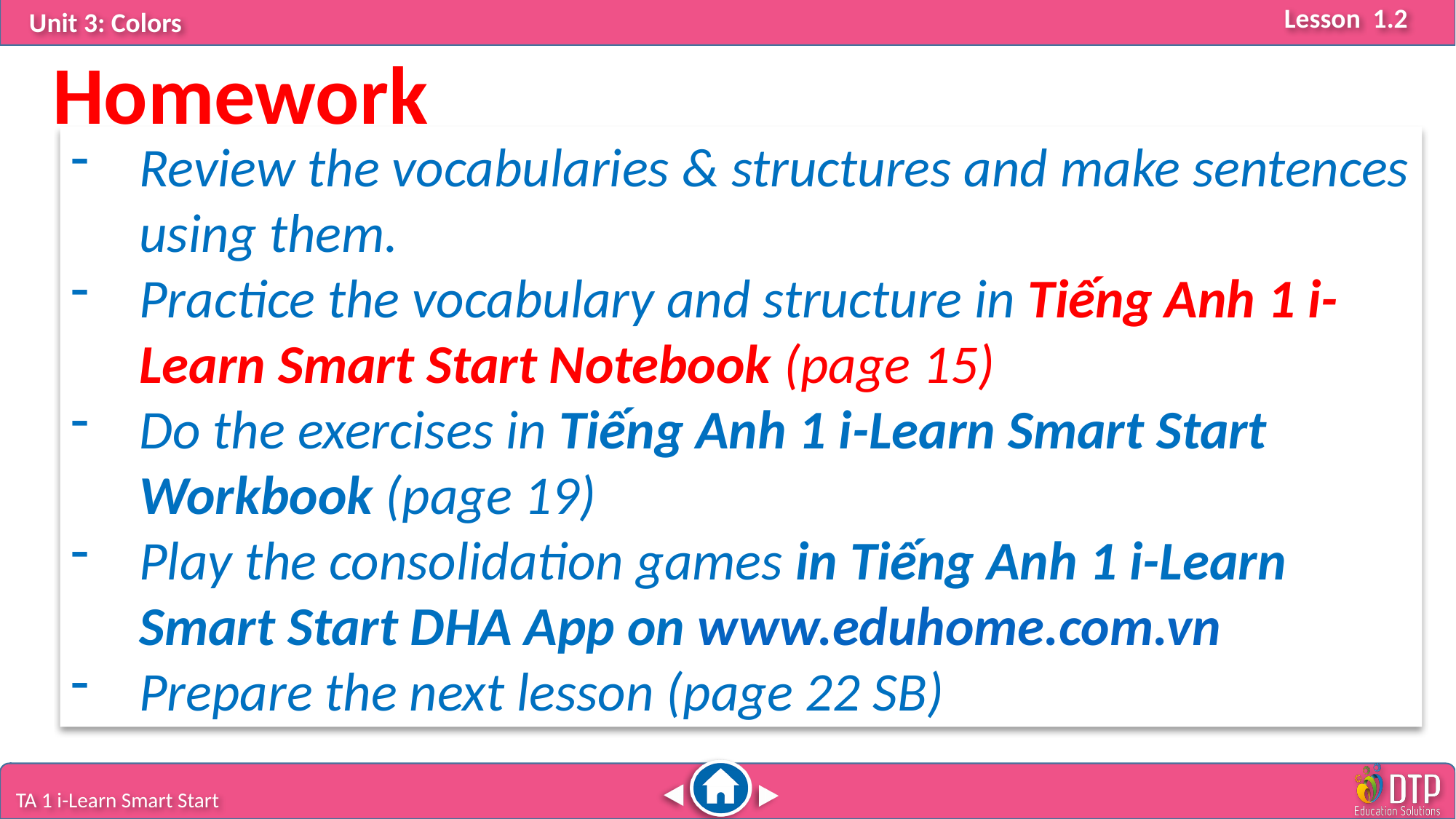

Homework
Review the vocabularies & structures and make sentences using them.
Practice the vocabulary and structure in Tiếng Anh 1 i-Learn Smart Start Notebook (page 15)
Do the exercises in Tiếng Anh 1 i-Learn Smart Start Workbook (page 19)
Play the consolidation games in Tiếng Anh 1 i-Learn Smart Start DHA App on www.eduhome.com.vn
Prepare the next lesson (page 22 SB)